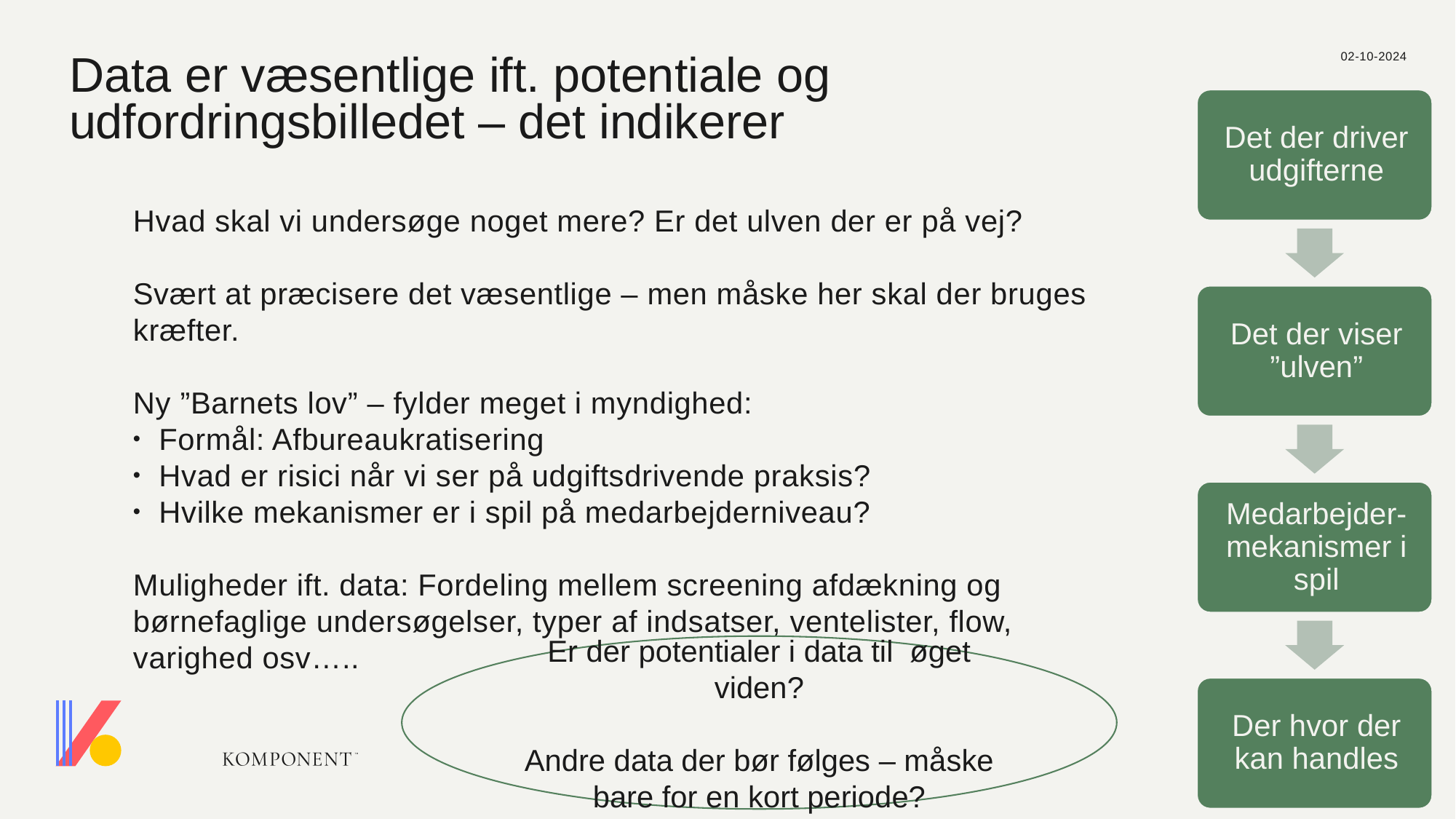

02-10-2024
# Data er væsentlige ift. potentiale og udfordringsbilledet – det indikerer
Det der driver udgifterne

Det der viser ”ulven”

Medarbejder-mekanismer i spil

Der hvor der kan handles
Hvad skal vi undersøge noget mere? Er det ulven der er på vej?

Svært at præcisere det væsentlige – men måske her skal der bruges kræfter.

Ny ”Barnets lov” – fylder meget i myndighed:
Formål: Afbureaukratisering
Hvad er risici når vi ser på udgiftsdrivende praksis?
Hvilke mekanismer er i spil på medarbejderniveau?

Muligheder ift. data: Fordeling mellem screening afdækning og børnefaglige undersøgelser, typer af indsatser, ventelister, flow, varighed osv…..
Er der potentialer i data til  øget viden?

Andre data der bør følges – måske bare for en kort periode?
31